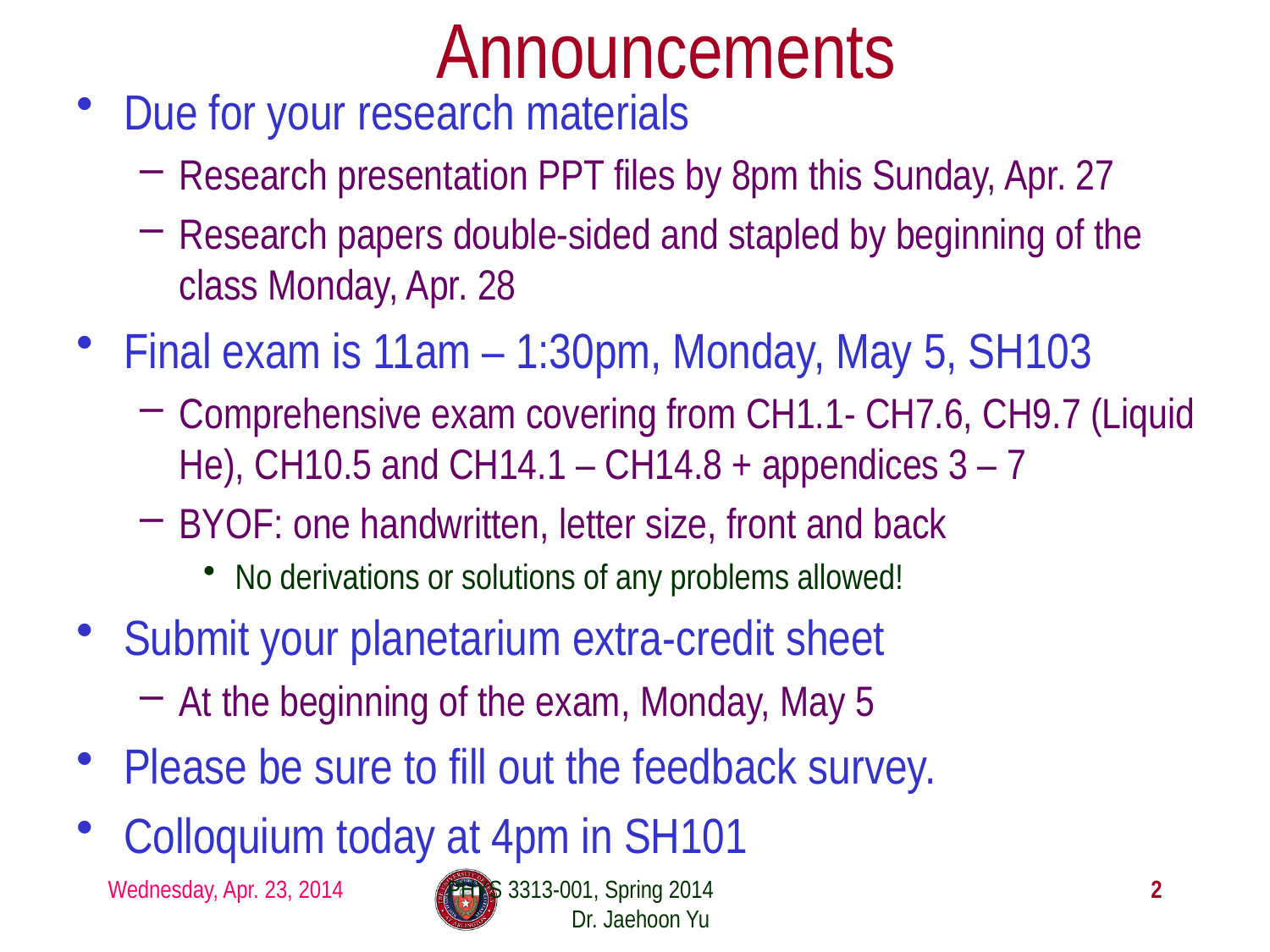

# Announcements
Due for your research materials
Research presentation PPT files by 8pm this Sunday, Apr. 27
Research papers double-sided and stapled by beginning of the class Monday, Apr. 28
Final exam is 11am – 1:30pm, Monday, May 5, SH103
Comprehensive exam covering from CH1.1- CH7.6, CH9.7 (Liquid He), CH10.5 and CH14.1 – CH14.8 + appendices 3 – 7
BYOF: one handwritten, letter size, front and back
No derivations or solutions of any problems allowed!
Submit your planetarium extra-credit sheet
At the beginning of the exam, Monday, May 5
Please be sure to fill out the feedback survey.
Colloquium today at 4pm in SH101
Wednesday, Apr. 23, 2014
PHYS 3313-001, Spring 2014                      Dr. Jaehoon Yu
2